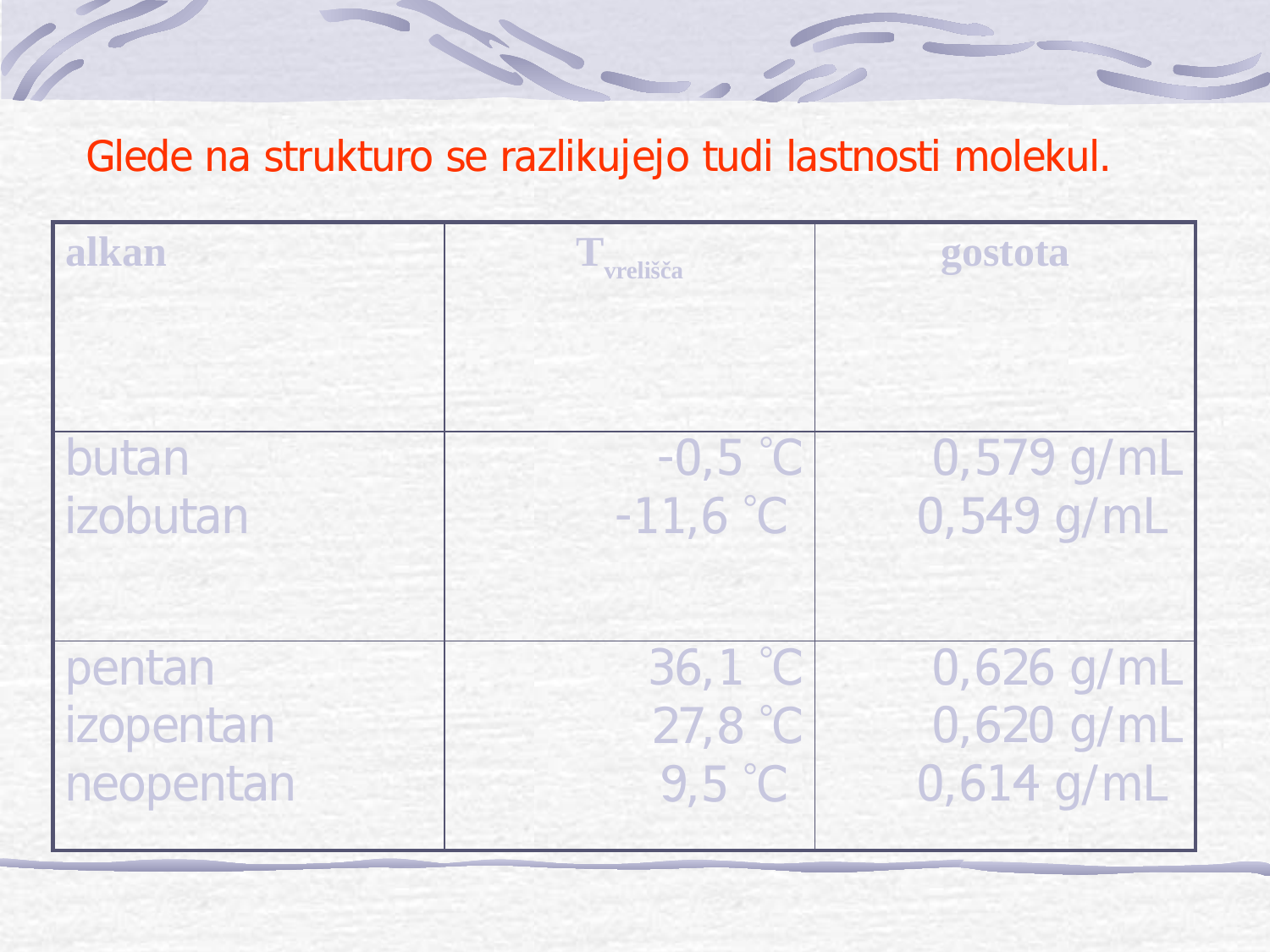

# Glede na strukturo se razlikujejo tudi lastnosti molekul.
| alkan | Tvrelišča | gostota |
| --- | --- | --- |
| butan izobutan | -0,5 °C -11,6 °C | 0,579 g/mL 0,549 g/mL |
| pentan izopentan neopentan | 36,1 °C 27,8 °C 9,5 °C | 0,626 g/mL 0,620 g/mL 0,614 g/mL |